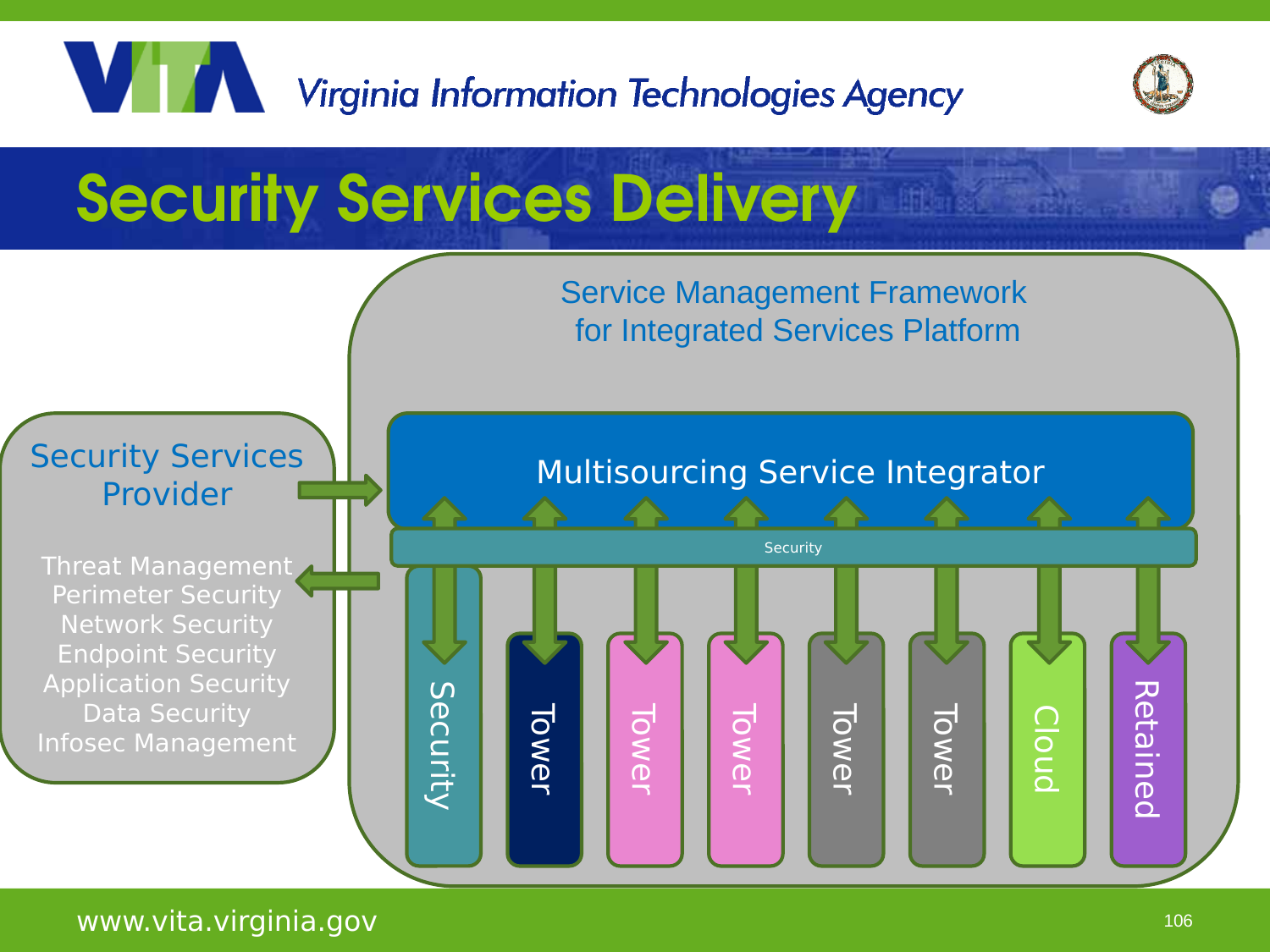

# Security Services Delivery

Service Management Framework
 for Integrated Services Platform
Security Services Provider

Threat Management
Perimeter Security
Network Security
Endpoint Security
Application Security
Data Security
Infosec Management
Multisourcing Service Integrator

Security
      Security
Tower
Tower
Tower
Tower
Tower
Cloud
Retained

www.vita.virginia.gov